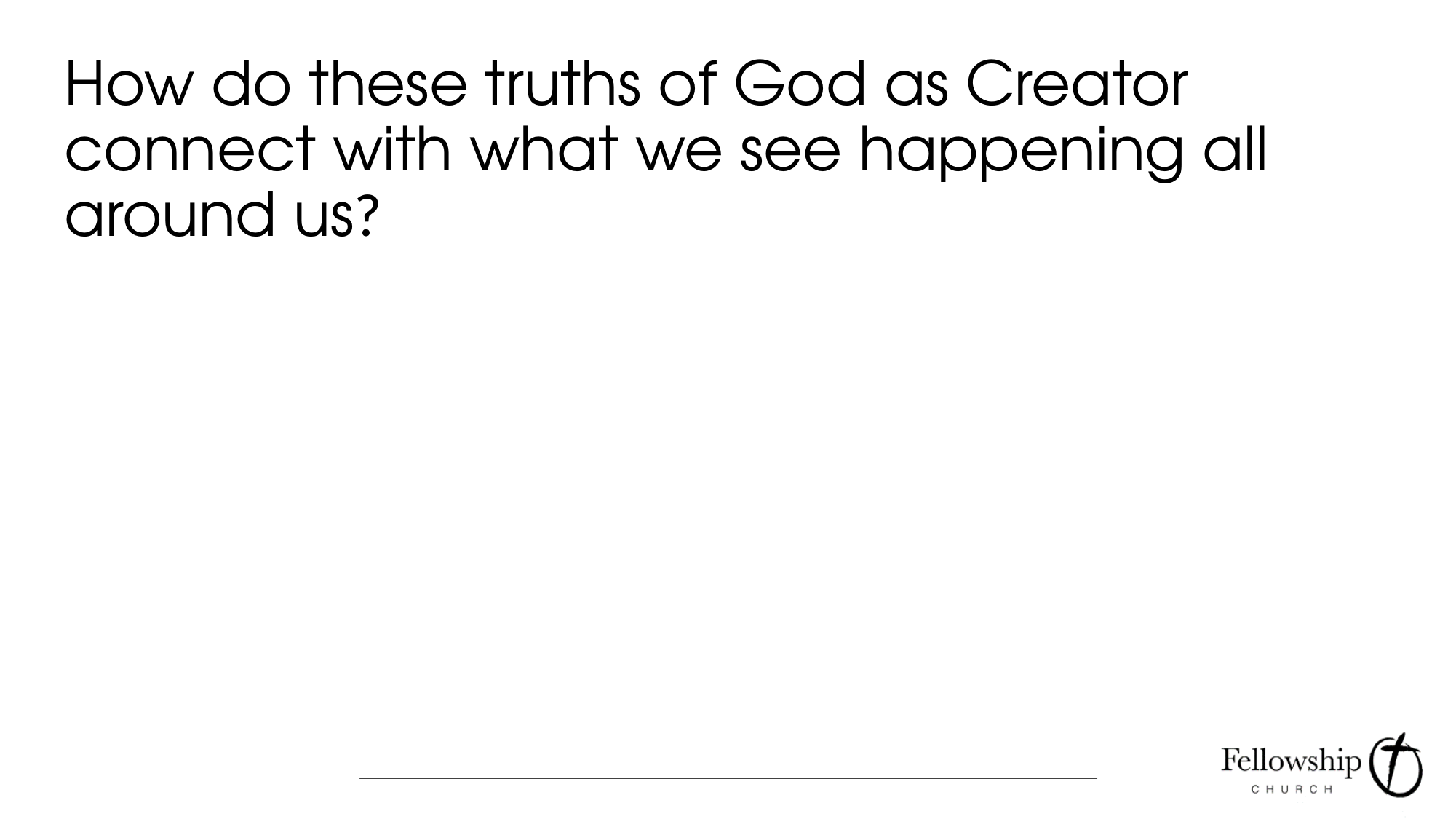

#
How do these truths of God as Creator connect with what we see happening all around us?